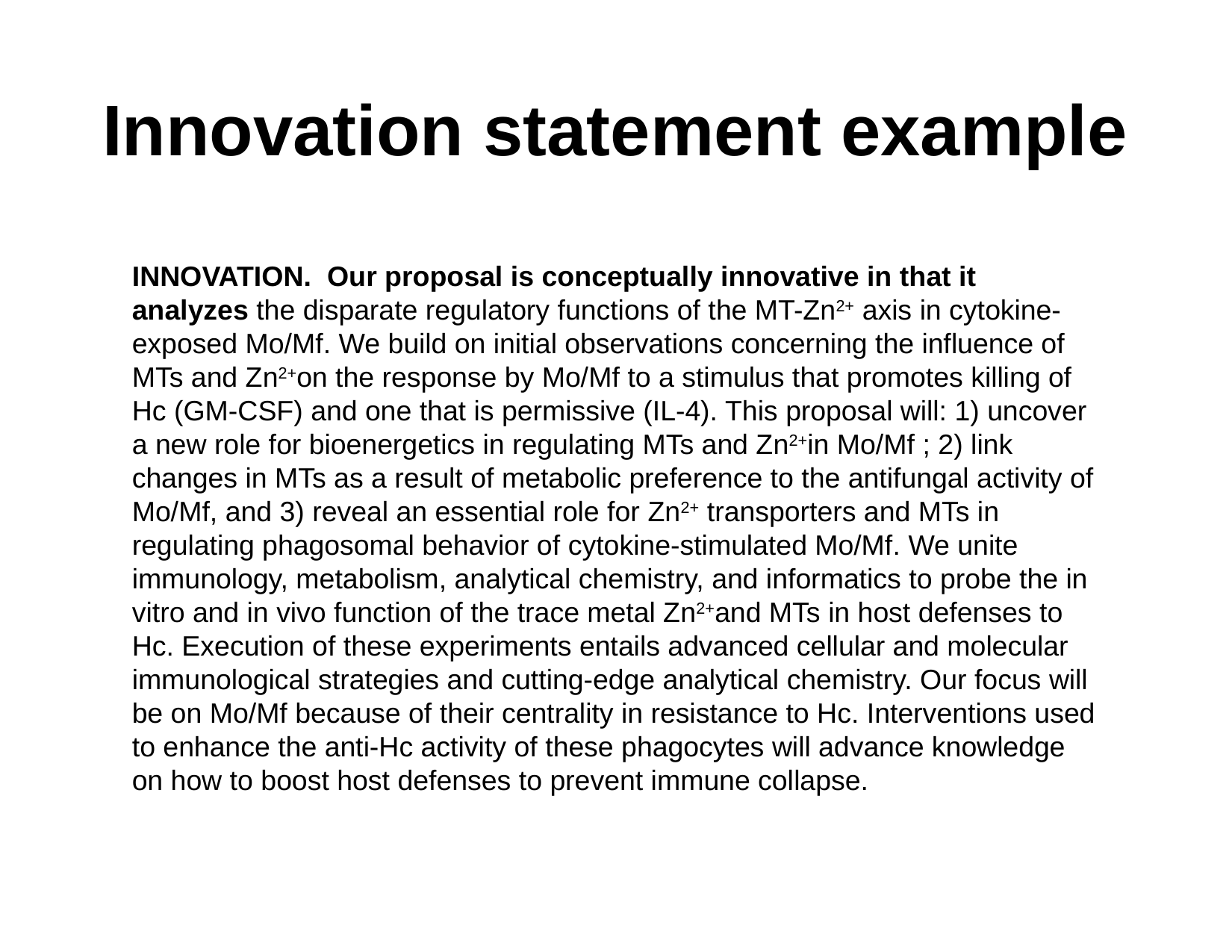

# Innovation statement example
INNOVATION.  Our proposal is conceptually innovative in that it analyzes the disparate regulatory functions of the MT-Zn2+ axis in cytokine-exposed Mo/Mf. We build on initial observations concerning the influence of MTs and Zn2+on the response by Mo/Mf to a stimulus that promotes killing of Hc (GM-CSF) and one that is permissive (IL-4). This proposal will: 1) uncover a new role for bioenergetics in regulating MTs and Zn2+in Mo/Mf ; 2) link changes in MTs as a result of metabolic preference to the antifungal activity of Mo/Mf, and 3) reveal an essential role for Zn2+ transporters and MTs in regulating phagosomal behavior of cytokine-stimulated Mo/Mf. We unite immunology, metabolism, analytical chemistry, and informatics to probe the in vitro and in vivo function of the trace metal Zn2+and MTs in host defenses to Hc. Execution of these experiments entails advanced cellular and molecular immunological strategies and cutting-edge analytical chemistry. Our focus will be on Mo/Mf because of their centrality in resistance to Hc. Interventions used to enhance the anti-Hc activity of these phagocytes will advance knowledge on how to boost host defenses to prevent immune col­lapse.